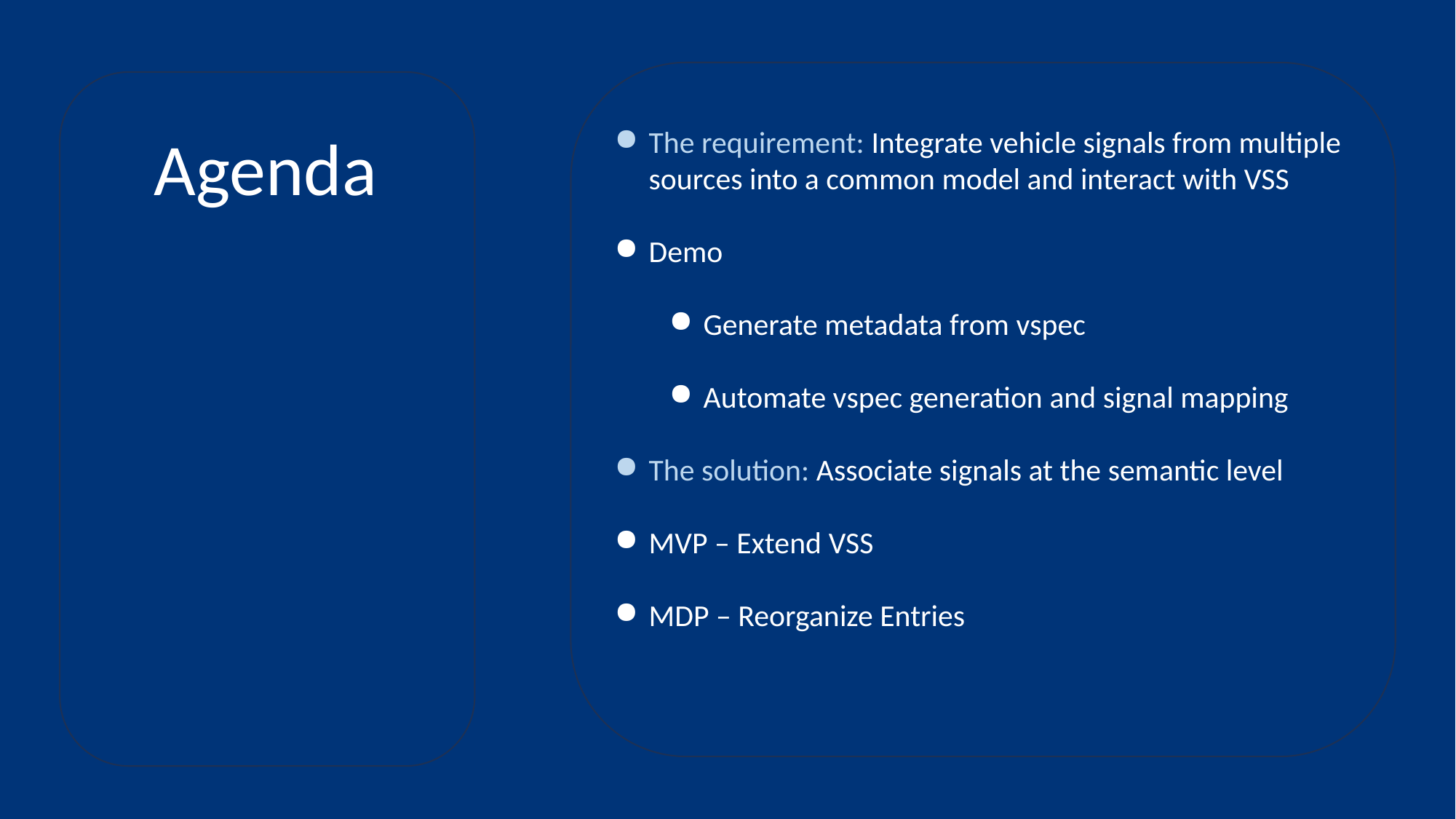

Agenda
The requirement: Integrate vehicle signals from multiple sources into a common model and interact with VSS
Demo
Generate metadata from vspec
Automate vspec generation and signal mapping
The solution: Associate signals at the semantic level
MVP – Extend VSS
MDP – Reorganize Entries